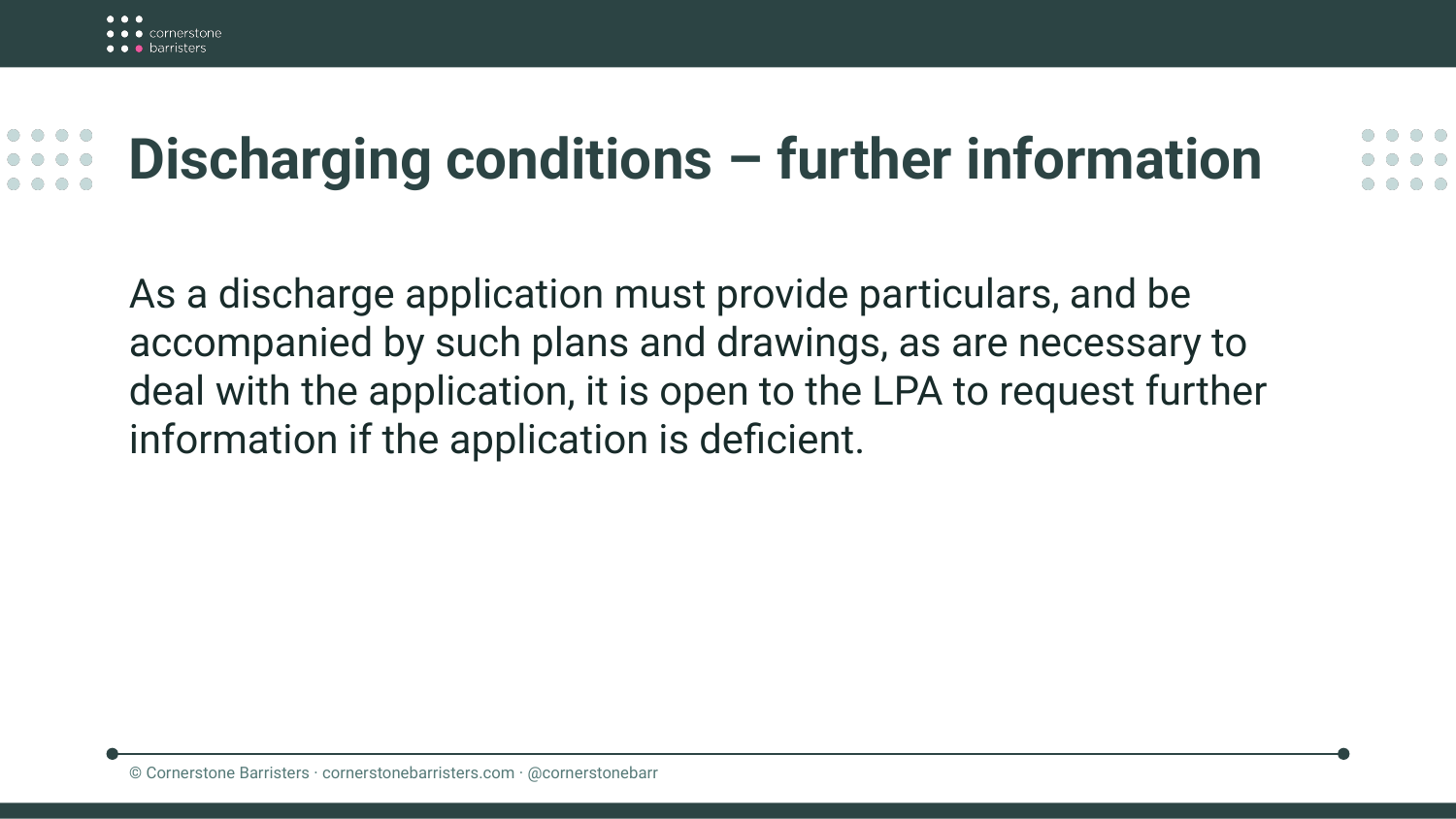

Discharging conditions – further information
As a discharge application must provide particulars, and be accompanied by such plans and drawings, as are necessary to deal with the application, it is open to the LPA to request further information if the application is deficient.